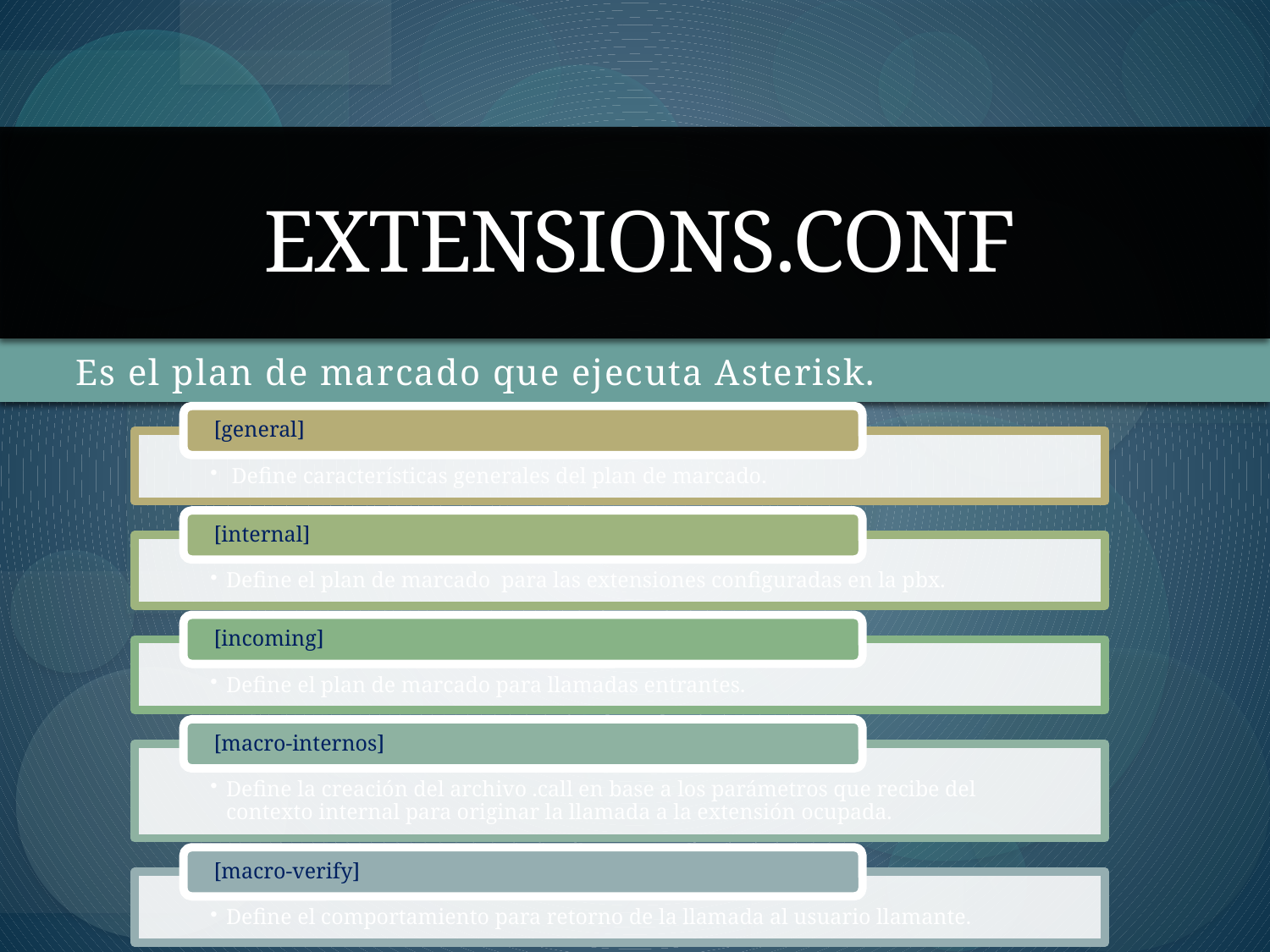

# EXTENSIONS.CONF
Es el plan de marcado que ejecuta Asterisk.
 Define características generales del plan de marcado.
[general]
Define el plan de marcado  para las extensiones configuradas en la pbx.
[internal]
Define el plan de marcado para llamadas entrantes.
[incoming]
Define la creación del archivo .call en base a los parámetros que recibe del contexto internal para originar la llamada a la extensión ocupada.
[macro-internos]
Define el comportamiento para retorno de la llamada al usuario llamante.
[macro-verify]